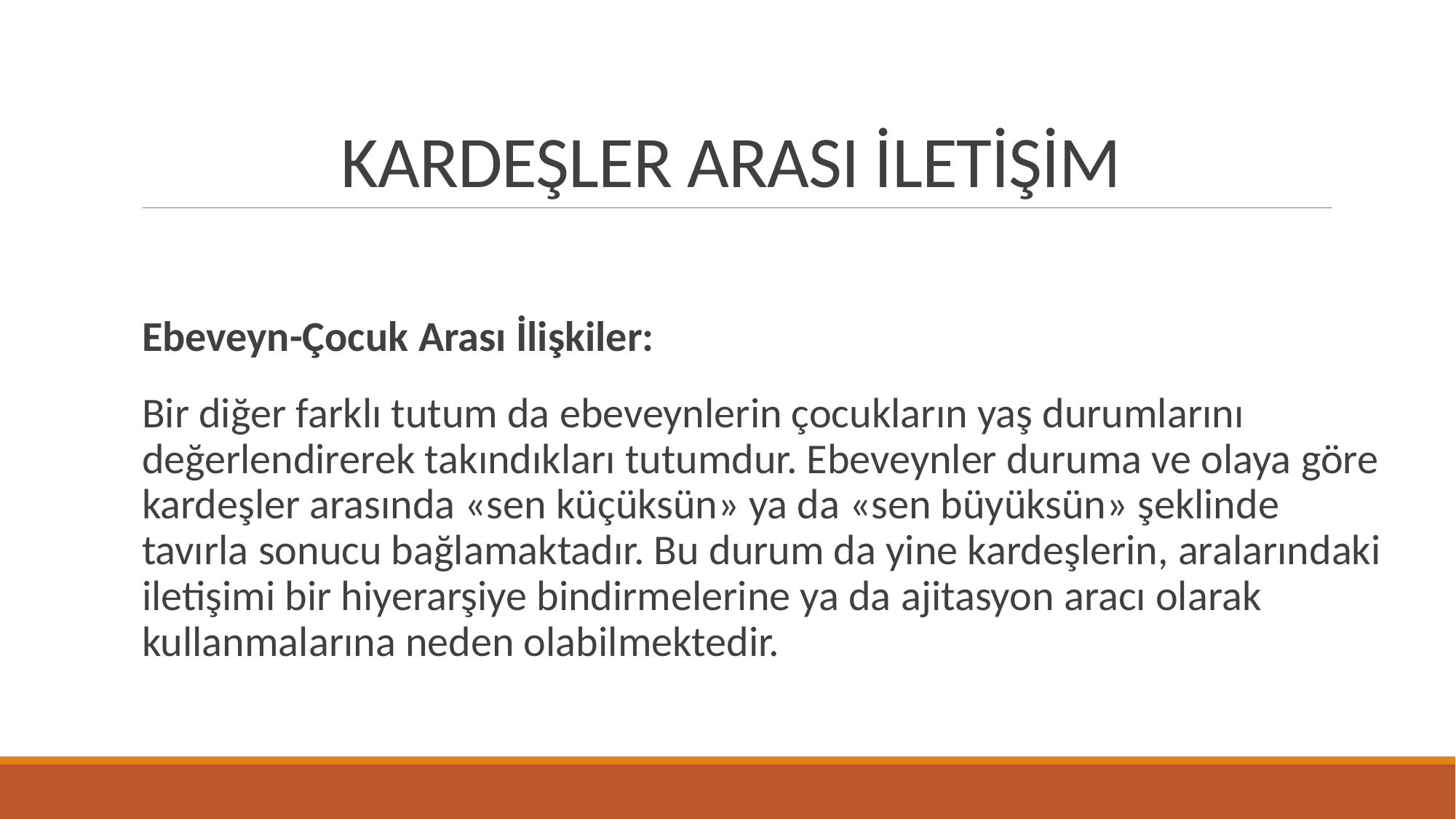

# KARDEŞLER ARASI İLETİŞİM
Ebeveyn-Çocuk Arası İlişkiler:
Bir diğer farklı tutum da ebeveynlerin çocukların yaş durumlarını değerlendirerek takındıkları tutumdur. Ebeveynler duruma ve olaya göre kardeşler arasında «sen küçüksün» ya da «sen büyüksün» şeklinde tavırla sonucu bağlamaktadır. Bu durum da yine kardeşlerin, aralarındaki iletişimi bir hiyerarşiye bindirmelerine ya da ajitasyon aracı olarak kullanmalarına neden olabilmektedir.